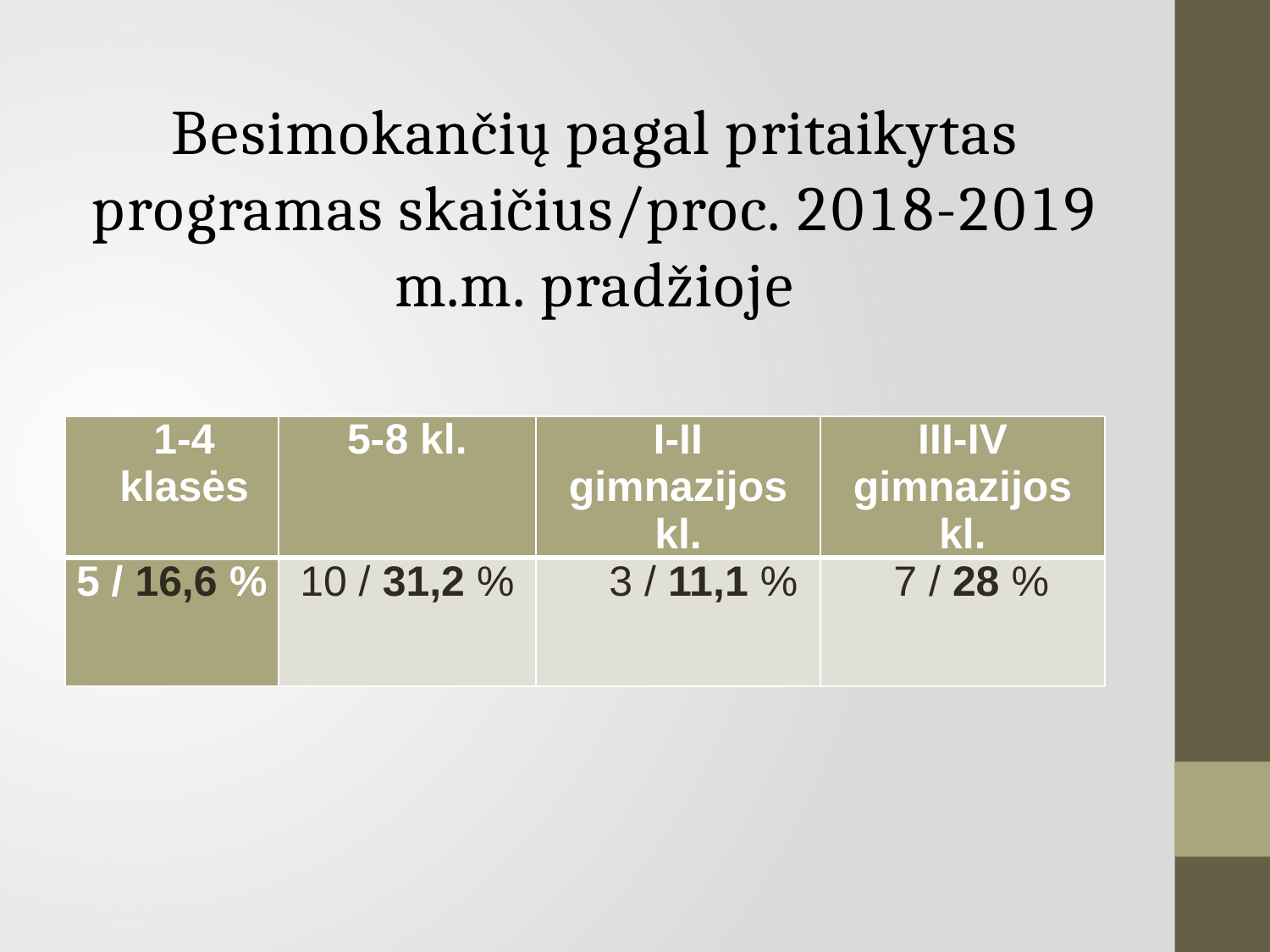

# Besimokančių pagal pritaikytas programas skaičius/proc. 2018-2019 m.m. pradžioje
| 1-4 klasės | 5-8 kl. | I-II gimnazijos kl. | III-IV gimnazijos kl. |
| --- | --- | --- | --- |
| 5 / 16,6 % | 10 / 31,2 % | 3 / 11,1 % | 7 / 28 % |